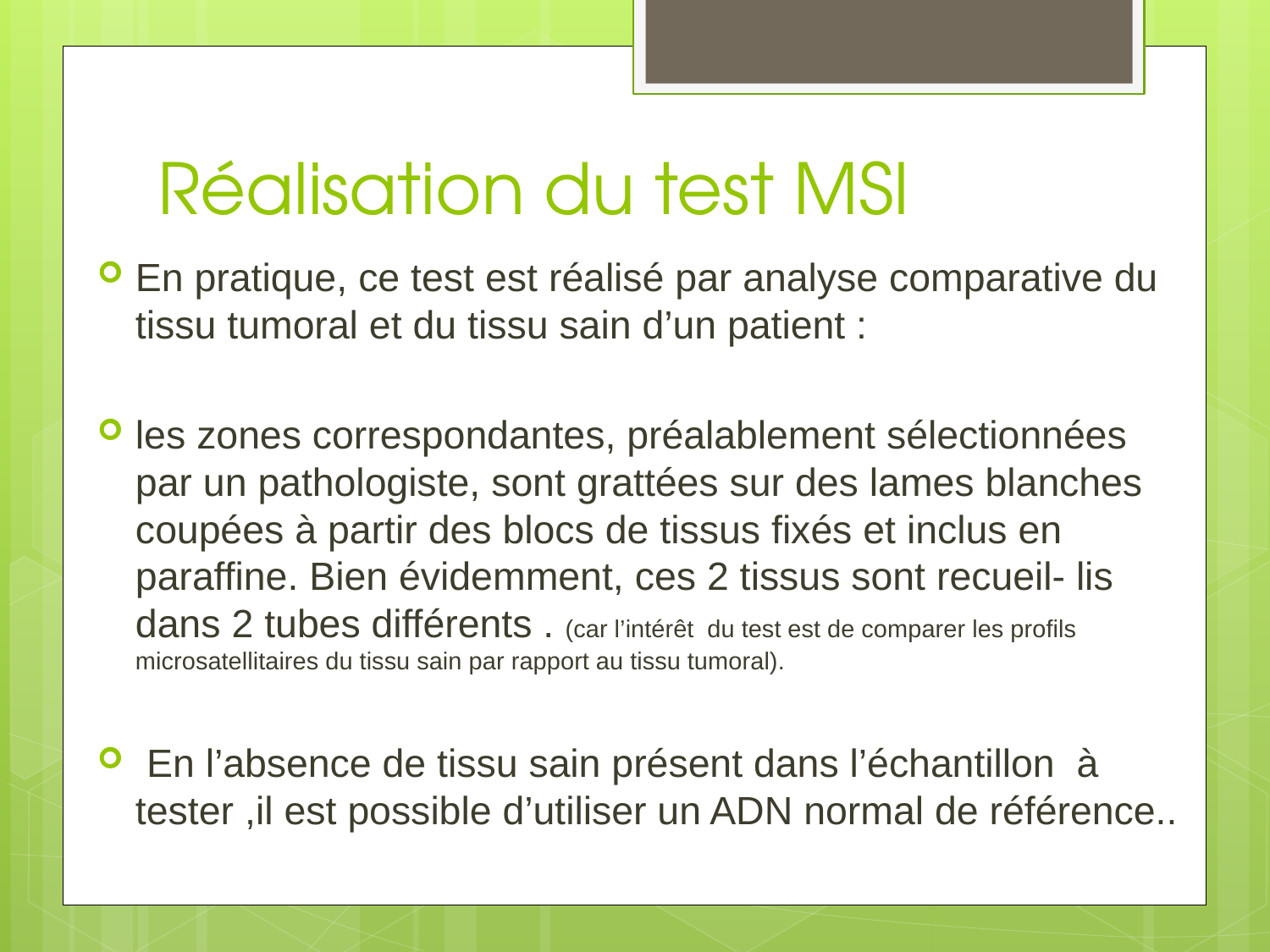

# Réalisation du test MSI
En pratique, ce test est réalisé par analyse comparative du tissu tumoral et du tissu sain d’un patient :

les zones correspondantes, préalablement sélectionnées par un pathologiste, sont grattées sur des lames blanches coupées à partir des blocs de tissus fixés et inclus en paraffine. Bien évidemment, ces 2 tissus sont recueil- lis dans 2 tubes différents . (car l’intérêt  du test est de comparer les profils microsatellitaires du tissu sain par rapport au tissu tumoral).

 En l’absence de tissu sain présent dans l’échantillon  à tester ,il est possible d’utiliser un ADN normal de référence..